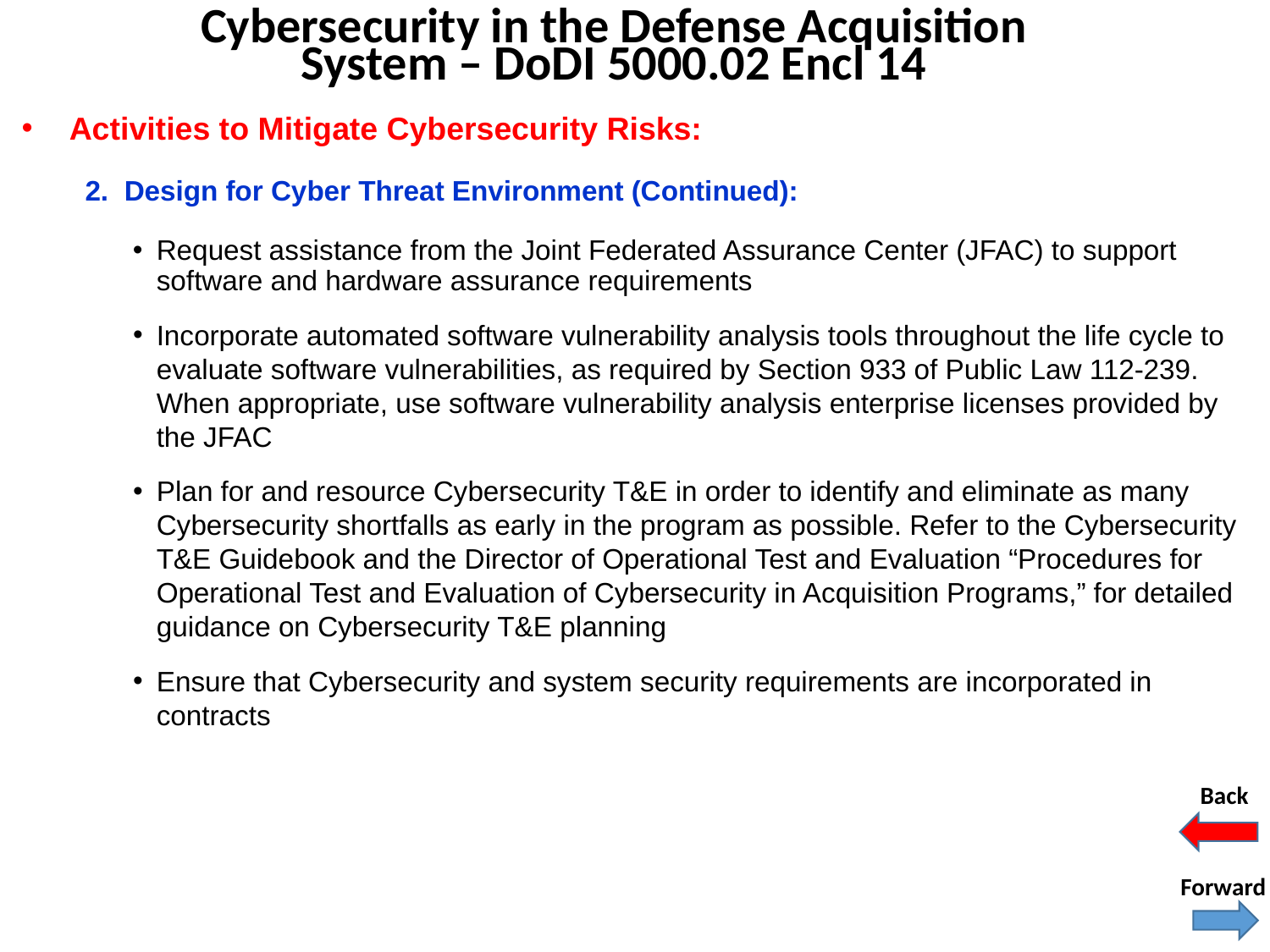

Cybersecurity in the Defense Acquisition System – DoDI 5000.02 Encl 14
Activities to Mitigate Cybersecurity Risks:

2.  Design for Cyber Threat Environment (Continued):

Request assistance from the Joint Federated Assurance Center (JFAC) to support software and hardware assurance requirements
Incorporate automated software vulnerability analysis tools throughout the life cycle to evaluate software vulnerabilities, as required by Section 933 of Public Law 112-239.  When appropriate, use software vulnerability analysis enterprise licenses provided by the JFAC
Plan for and resource Cybersecurity T&E in order to identify and eliminate as many Cybersecurity shortfalls as early in the program as possible. Refer to the Cybersecurity T&E Guidebook and the Director of Operational Test and Evaluation “Procedures for Operational Test and Evaluation of Cybersecurity in Acquisition Programs,” for detailed guidance on Cybersecurity T&E planning
Ensure that Cybersecurity and system security requirements are incorporated in contracts

Back

Forward